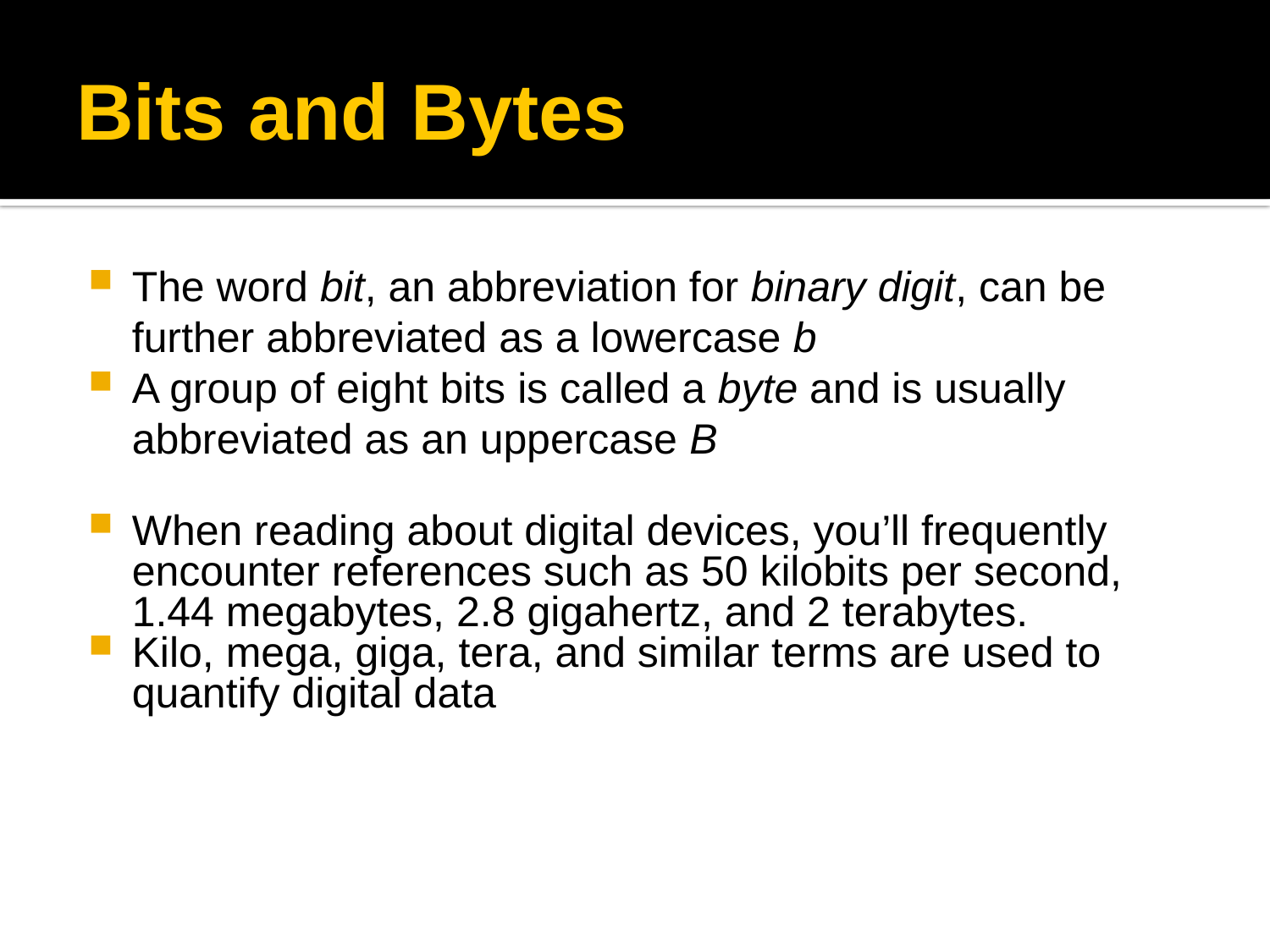

# Bits and Bytes
The word bit, an abbreviation for binary digit, can be further abbreviated as a lowercase b
A group of eight bits is called a byte and is usually abbreviated as an uppercase B
When reading about digital devices, you’ll frequently encounter references such as 50 kilobits per second, 1.44 megabytes, 2.8 gigahertz, and 2 terabytes.
Kilo, mega, giga, tera, and similar terms are used to quantify digital data